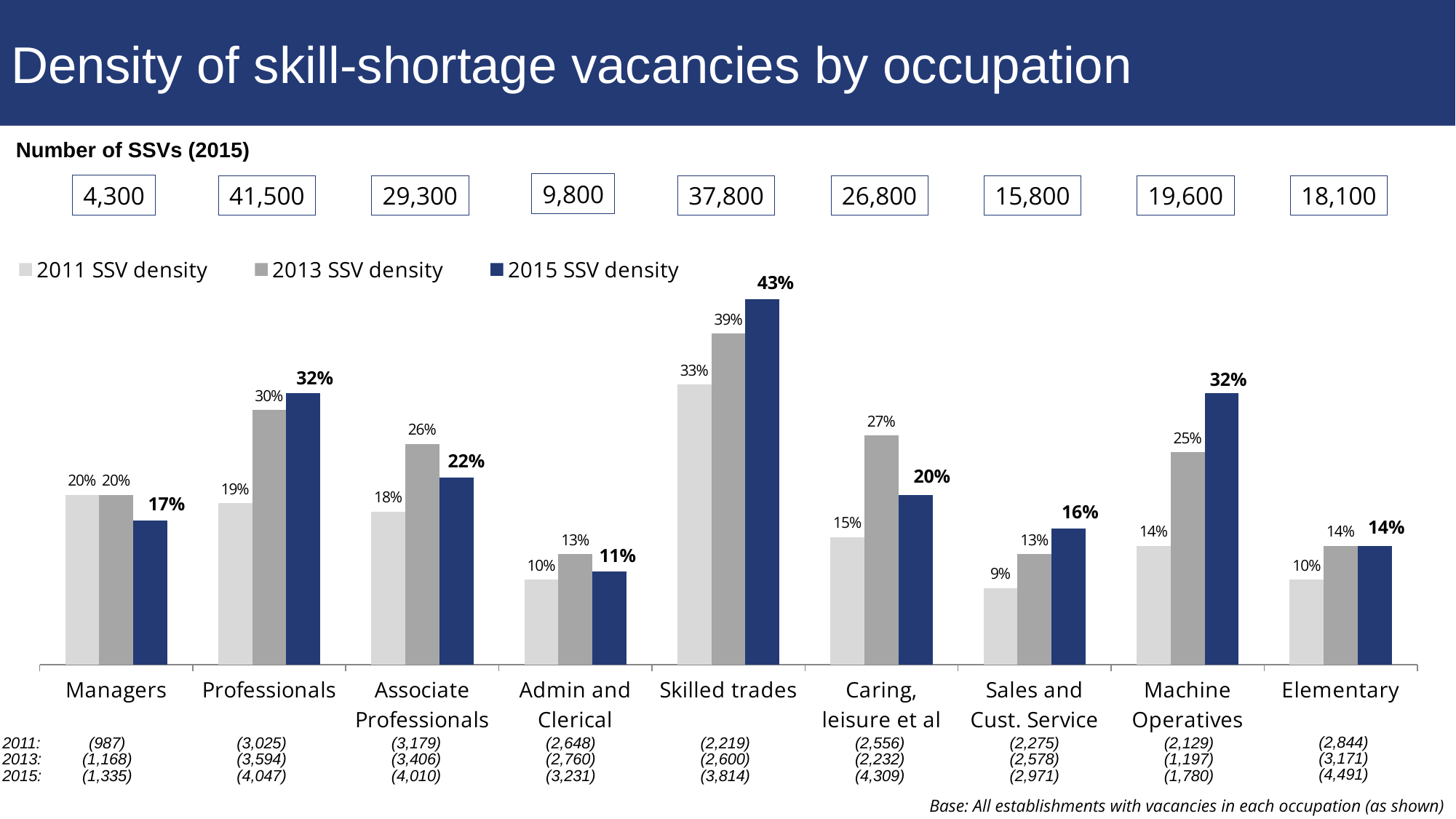

# Density of skill-shortage vacancies by occupation

### Chart

| Category | 2011 SSV density | 2013 SSV density | 2015 SSV density |
|---|---|---|---|
| Managers | 0.2 | 0.2 | 0.17 |
| Professionals | 0.19 | 0.3 | 0.32 |
| Associate Professionals | 0.18 | 0.26 | 0.22 |
| Admin and Clerical | 0.1 | 0.13 | 0.11 |
| Skilled trades | 0.33 | 0.39 | 0.43 |
| Caring, leisure et al | 0.15 | 0.27 | 0.2 |
| Sales and Cust. Service | 0.09 | 0.13 | 0.16 |
| Machine Operatives | 0.14 | 0.25 | 0.32 |
| Elementary | 0.1 | 0.14 | 0.14 |
Number of SSVs (2015)
9,800
4,300
41,500
29,300
37,800
26,800
15,800
19,600
18,100
(2,844)
2011:
(987)
(3,025)
(3,179)
(2,648)
(2,219)
(2,556)
(2,275)
(2,129)
(3,171)
2013:
(1,168)
(3,594)
(3,406)
(2,760)
(2,600)
(2,232)
(2,578)
(1,197)
(4,491)
2015:
(1,335)
(4,047)
(4,010)
(3,231)
(3,814)
(4,309)
(2,971)
(1,780)
Base: All establishments with vacancies in each occupation (as shown)